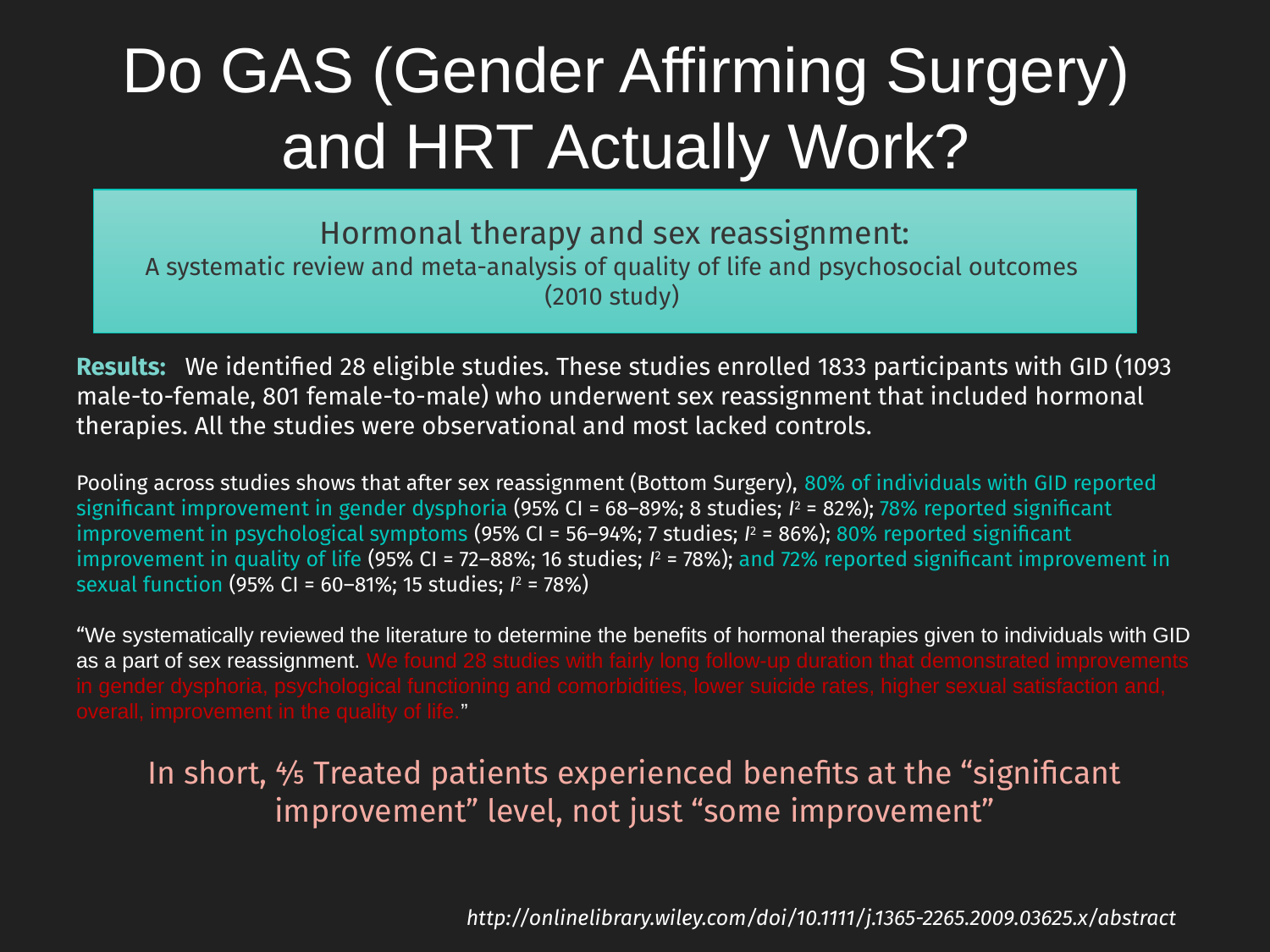

Do GAS (Gender Affirming Surgery)
and HRT Actually Work?

Hormonal therapy and sex reassignment:
A systematic review and meta-analysis of quality of life and psychosocial outcomes
(2010 study)

Results:  We identified 28 eligible studies. These studies enrolled 1833 participants with GID (1093 male-to-female, 801 female-to-male) who underwent sex reassignment that included hormonal therapies. All the studies were observational and most lacked controls.

Pooling across studies shows that after sex reassignment (Bottom Surgery), 80% of individuals with GID reported significant improvement in gender dysphoria (95% CI = 68–89%; 8 studies; I2 = 82%); 78% reported significant improvement in psychological symptoms (95% CI = 56–94%; 7 studies; I2 = 86%); 80% reported significant improvement in quality of life (95% CI = 72–88%; 16 studies; I2 = 78%); and 72% reported significant improvement in sexual function (95% CI = 60–81%; 15 studies; I2 = 78%)

“We systematically reviewed the literature to determine the benefits of hormonal therapies given to individuals with GID as a part of sex reassignment. We found 28 studies with fairly long follow-up duration that demonstrated improvements in gender dysphoria, psychological functioning and comorbidities, lower suicide rates, higher sexual satisfaction and, overall, improvement in the quality of life.”

In short, ⅘ Treated patients experienced benefits at the “significant improvement” level, not just “some improvement”
http://onlinelibrary.wiley.com/doi/10.1111/j.1365-2265.2009.03625.x/abstract